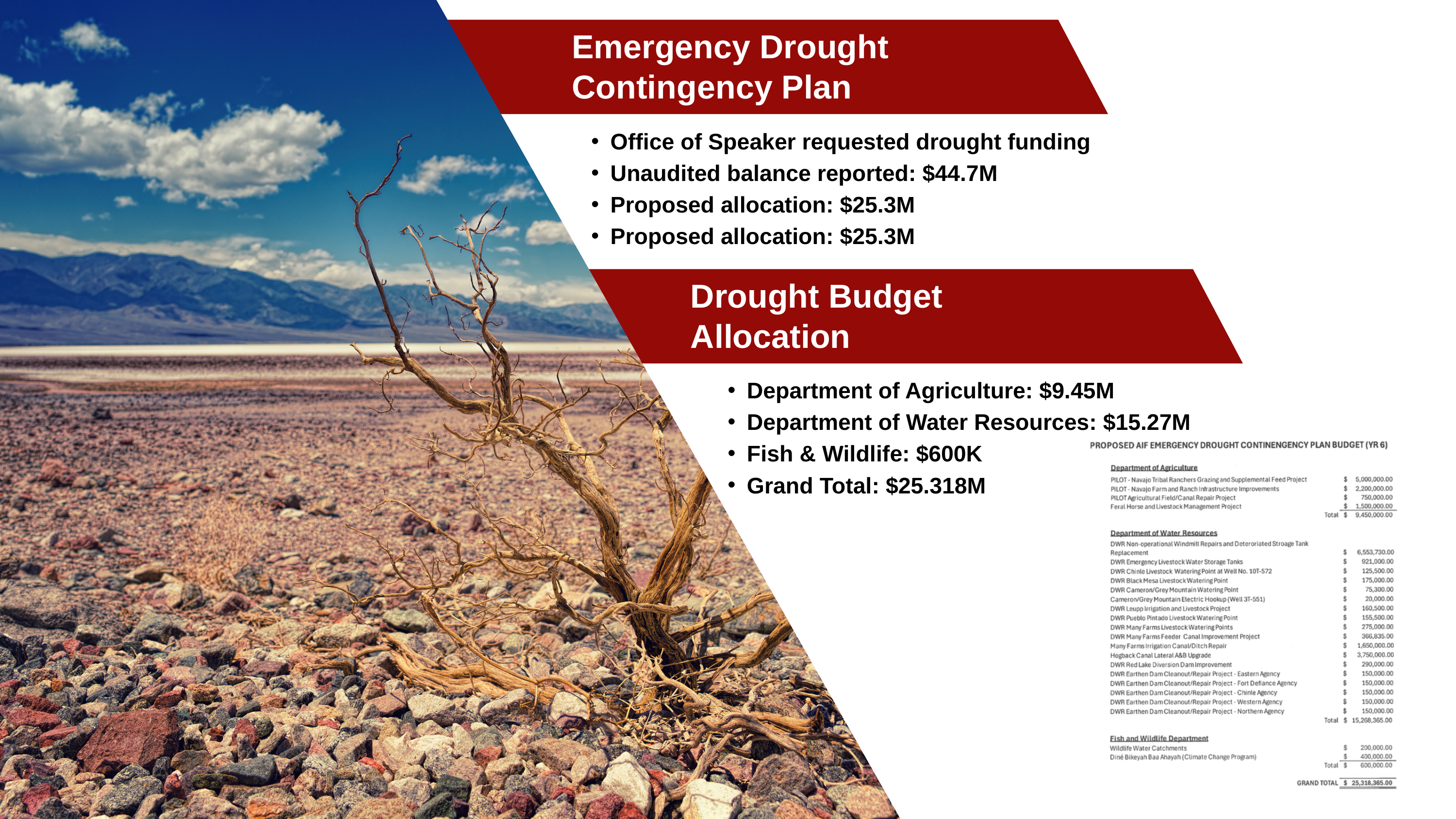

Emergency Drought
Contingency Plan
Office of Speaker requested drought funding
Unaudited balance reported: $44.7M
Proposed allocation: $25.3M
Proposed allocation: $25.3M

Drought Budget Allocation
Department of Agriculture: $9.45M
Department of Water Resources: $15.27M
Fish & Wildlife: $600K
Grand Total: $25.318M